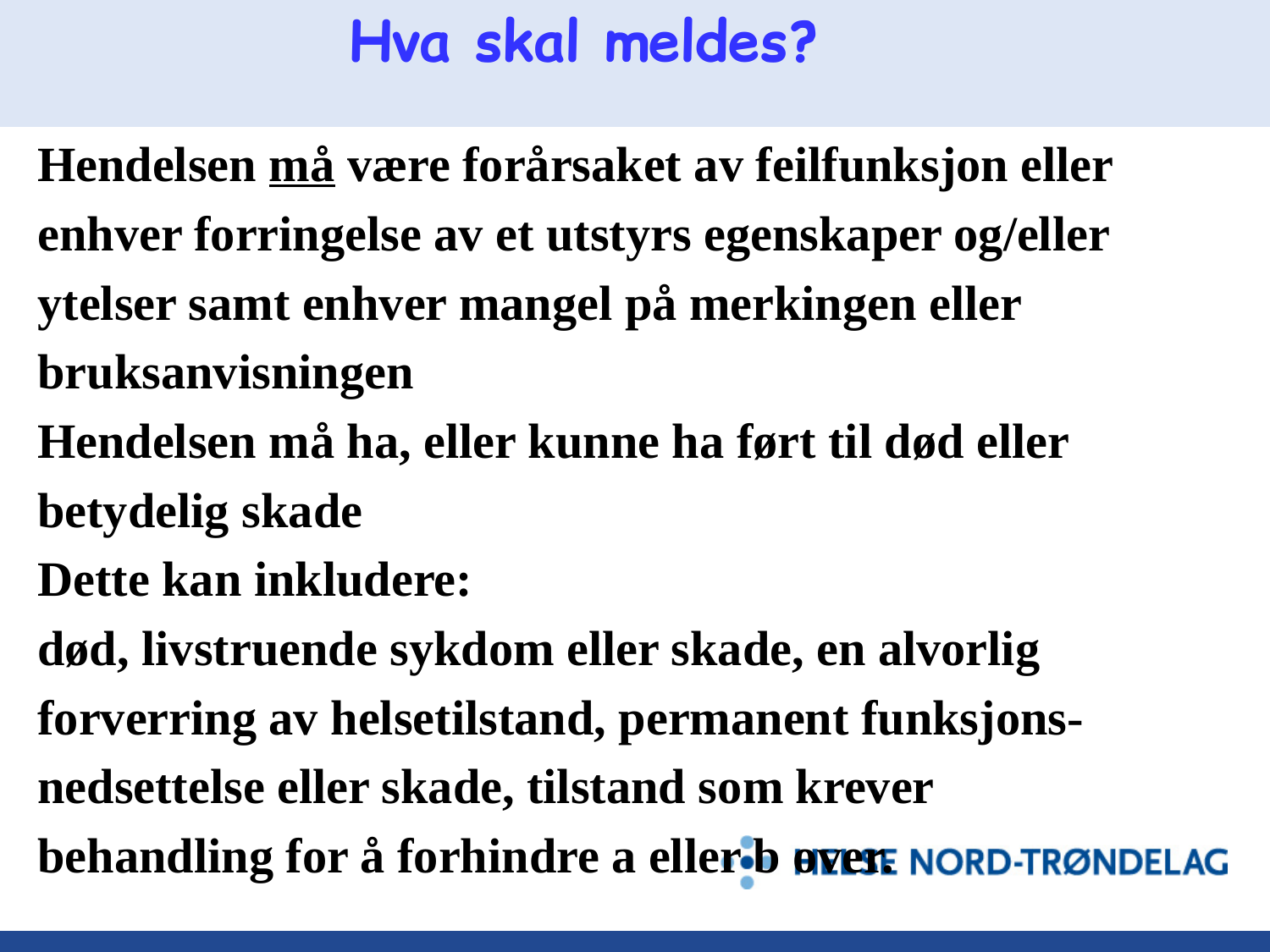

# Hva skal meldes?
Hendelsen må være forårsaket av feilfunksjon eller
enhver forringelse av et utstyrs egenskaper og/eller
ytelser samt enhver mangel på merkingen eller
bruksanvisningen
Hendelsen må ha, eller kunne ha ført til død eller
betydelig skade
Dette kan inkludere:
død, livstruende sykdom eller skade, en alvorlig
forverring av helsetilstand, permanent funksjons-
nedsettelse eller skade, tilstand som krever
behandling for å forhindre a eller b over.